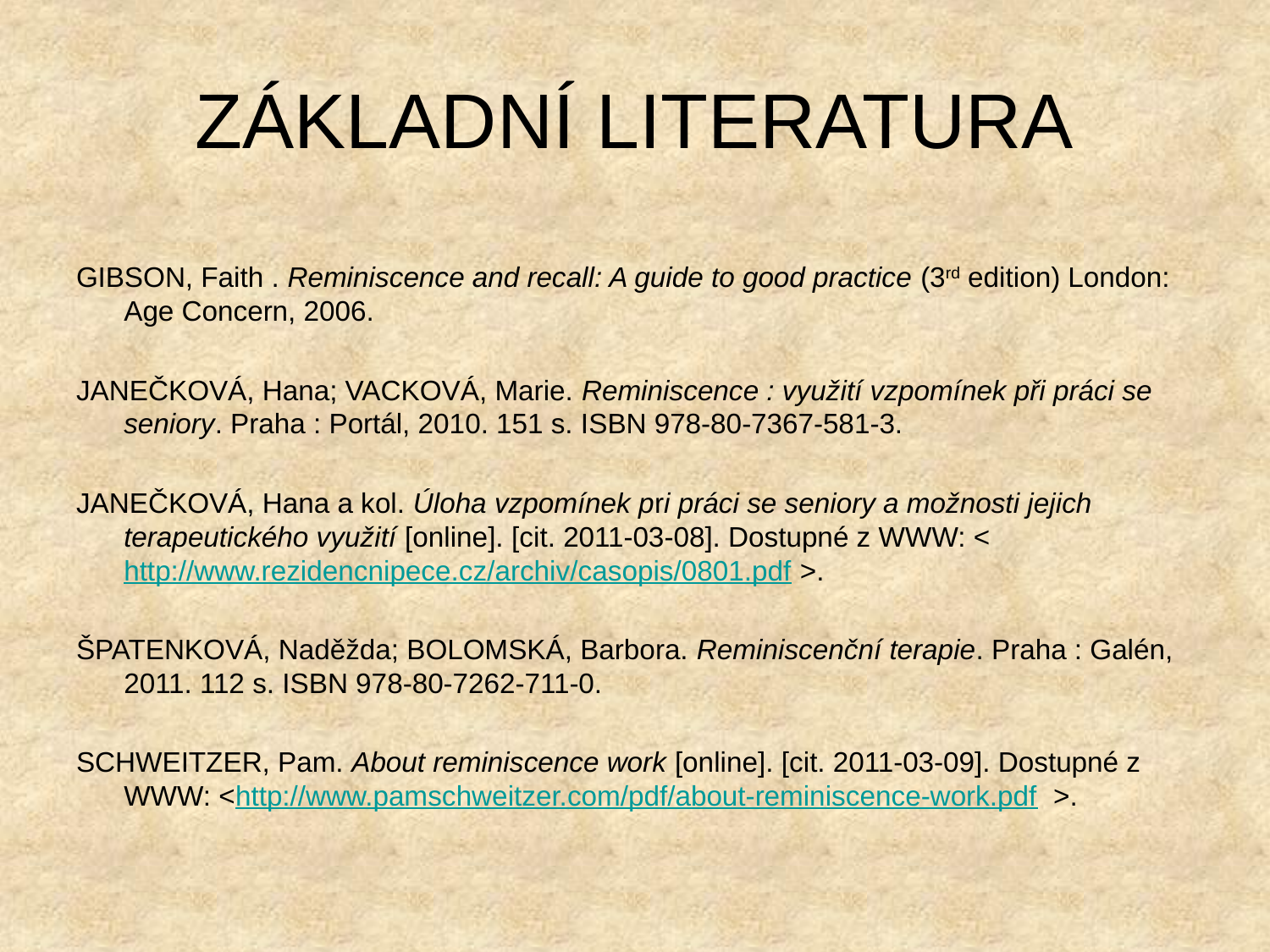

# ZÁKLADNÍ LITERATURA

GIBSON, Faith . Reminiscence and recall: A guide to good practice (3rd edition) London: Age Concern, 2006.

JANEČKOVÁ, Hana; VACKOVÁ, Marie. Reminiscence : využití vzpomínek při práci se seniory. Praha : Portál, 2010. 151 s. ISBN 978-80-7367-581-3.

JANEČKOVÁ, Hana a kol. Úloha vzpomínek pri práci se seniory a možnosti jejich terapeutického využití [online]. [cit. 2011-03-08]. Dostupné z WWW: <http://www.rezidencnipece.cz/archiv/casopis/0801.pdf >.

ŠPATENKOVÁ, Naděžda; BOLOMSKÁ, Barbora. Reminiscenční terapie. Praha : Galén, 2011. 112 s. ISBN 978-80-7262-711-0.

SCHWEITZER, Pam. About reminiscence work [online]. [cit. 2011-03-09]. Dostupné z WWW: <http://www.pamschweitzer.com/pdf/about-reminiscence-work.pdf  >.